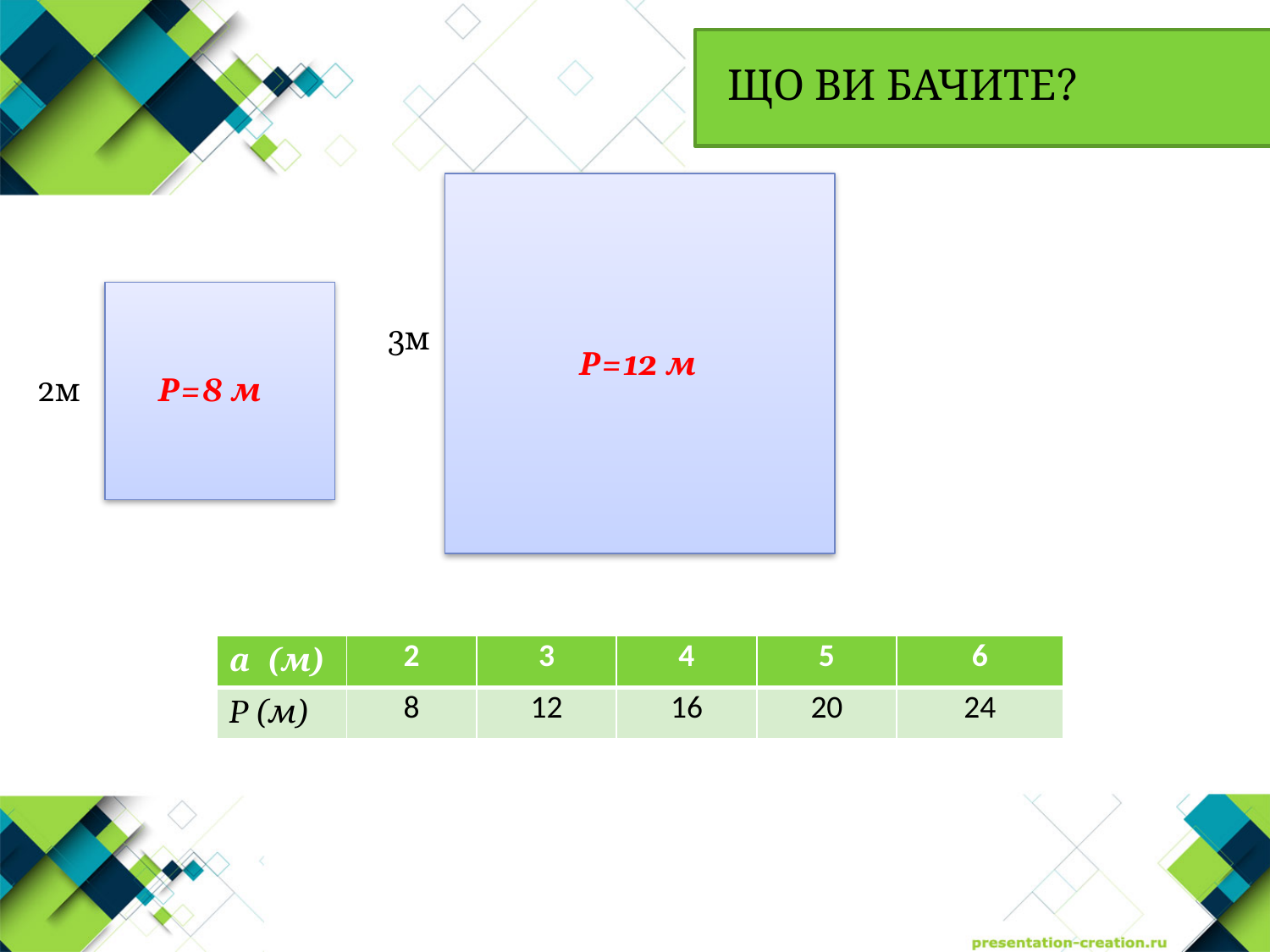

ЩО ВИ БАЧИТЕ?

3м
Р=12 м
2м
Р=8 м
| а (м) | 2 | 3 | 4 | 5 | 6 |
| --- | --- | --- | --- | --- | --- |
| P (м) | 8 | 12 | 16 | 20 | 24 |